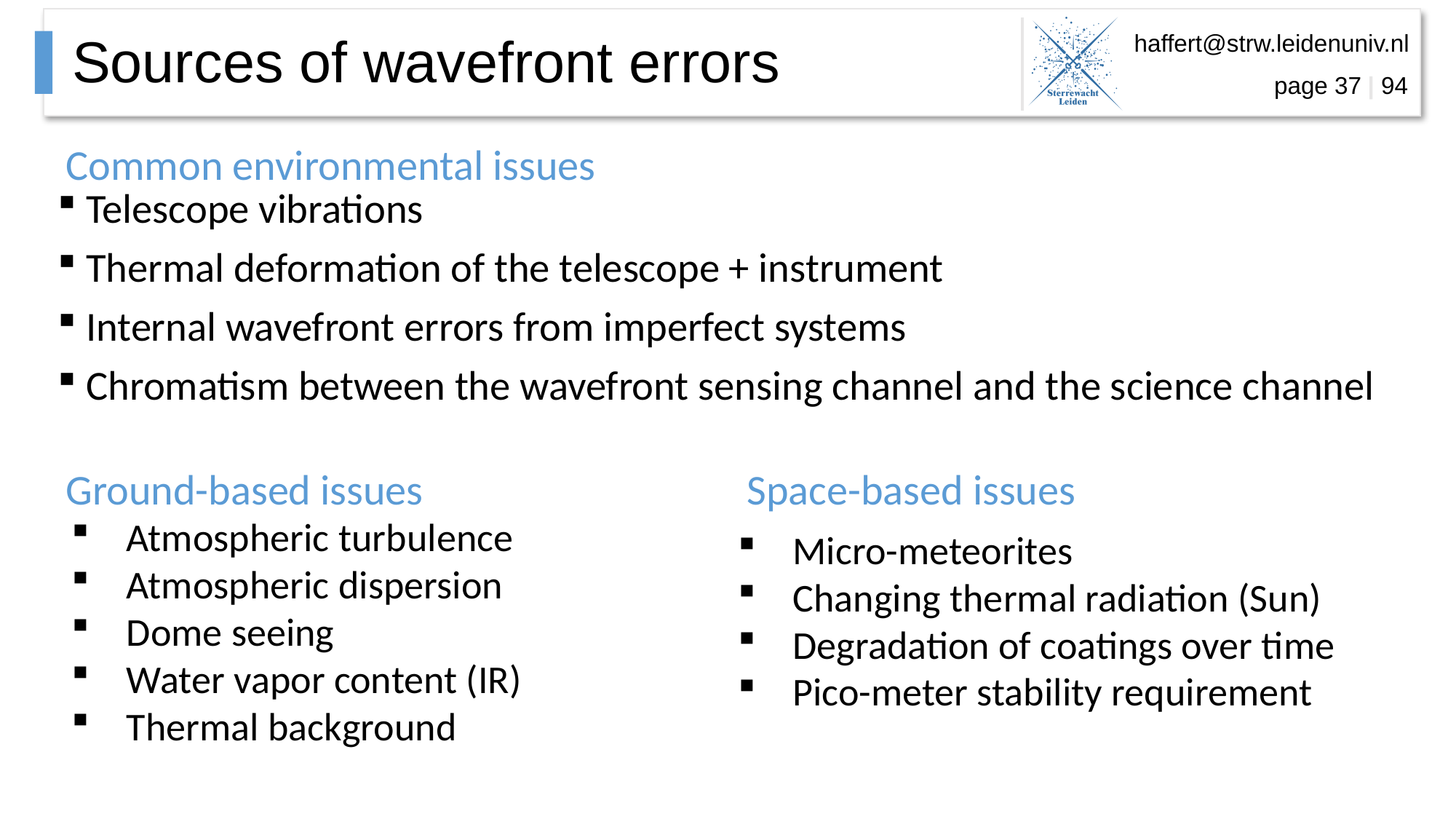

# Sources of wavefront errors
page 37
Common environmental issues
Telescope vibrations
Thermal deformation of the telescope + instrument
Internal wavefront errors from imperfect systems
Chromatism between the wavefront sensing channel and the science channel
Ground-based issues
Space-based issues
Atmospheric turbulence
Atmospheric dispersion
Dome seeing
Water vapor content (IR)
Thermal background
Micro-meteorites
Changing thermal radiation (Sun)
Degradation of coatings over time
Pico-meter stability requirement